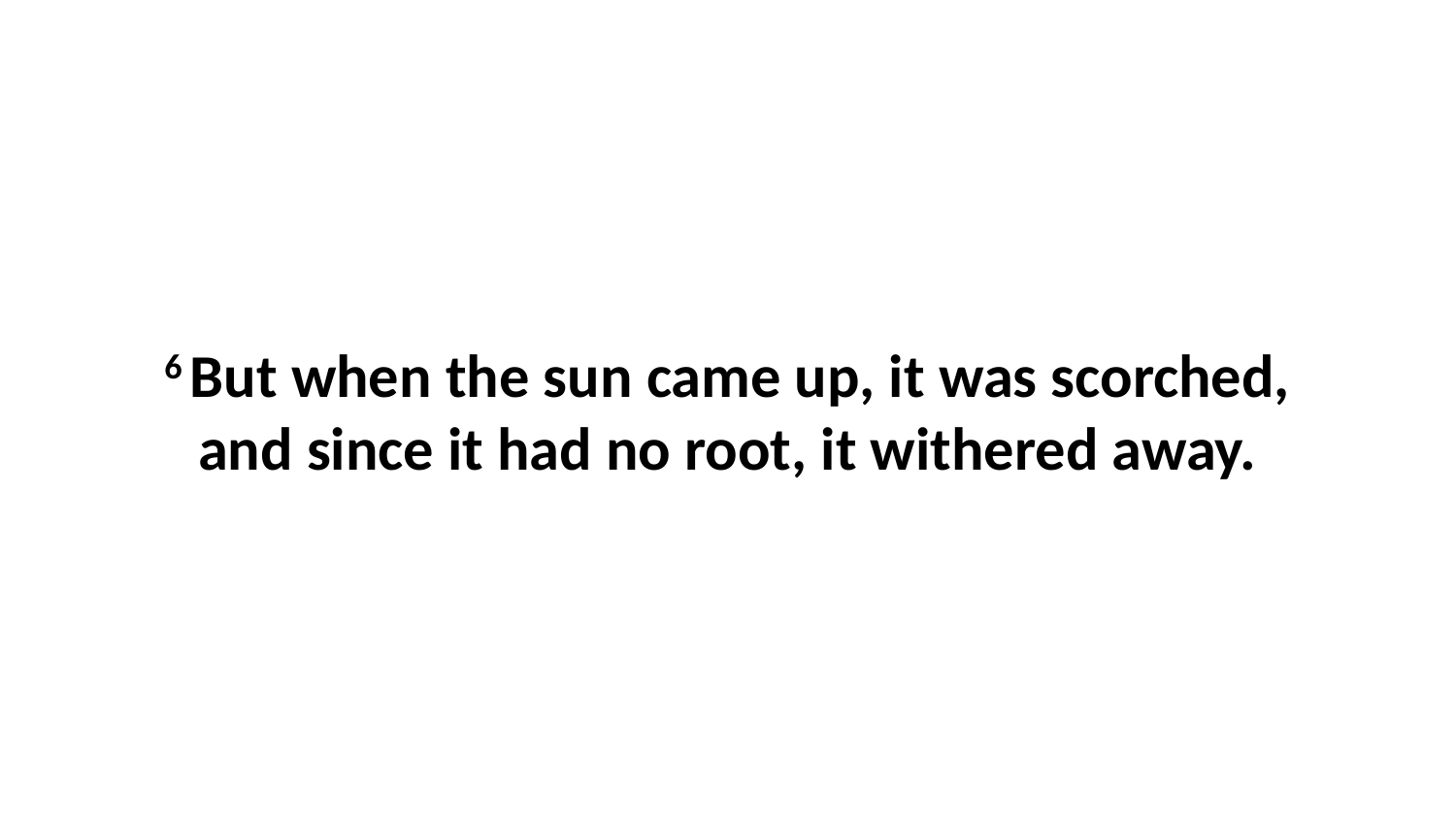

6 But when the sun came up, it was scorched, and since it had no root, it withered away.